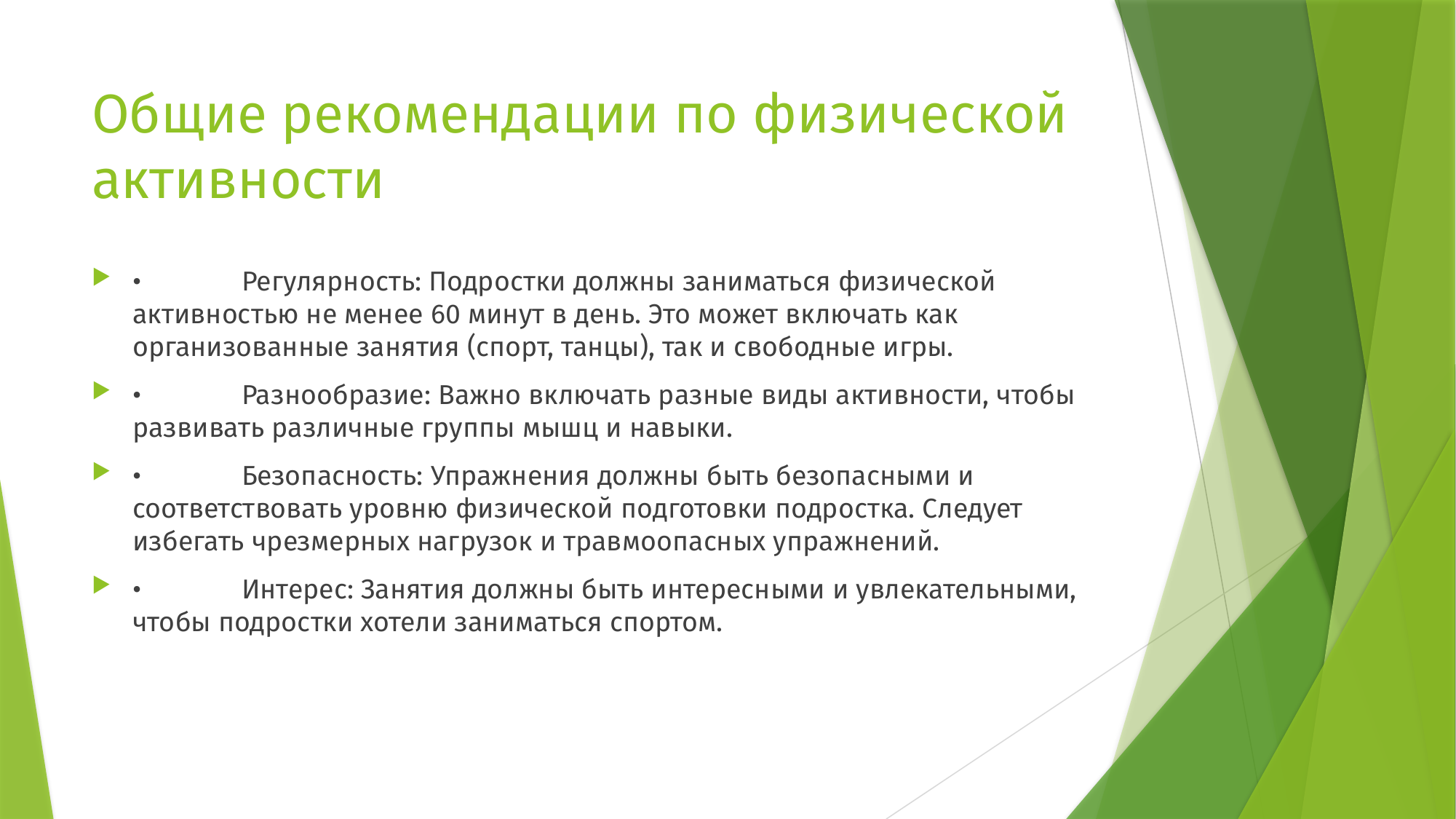

# Общие рекомендации по физической активности
•	Регулярность: Подростки должны заниматься физической активностью не менее 60 минут в день. Это может включать как организованные занятия (спорт, танцы), так и свободные игры.
•	Разнообразие: Важно включать разные виды активности, чтобы развивать различные группы мышц и навыки.
•	Безопасность: Упражнения должны быть безопасными и соответствовать уровню физической подготовки подростка. Следует избегать чрезмерных нагрузок и травмоопасных упражнений.
•	Интерес: Занятия должны быть интересными и увлекательными, чтобы подростки хотели заниматься спортом.